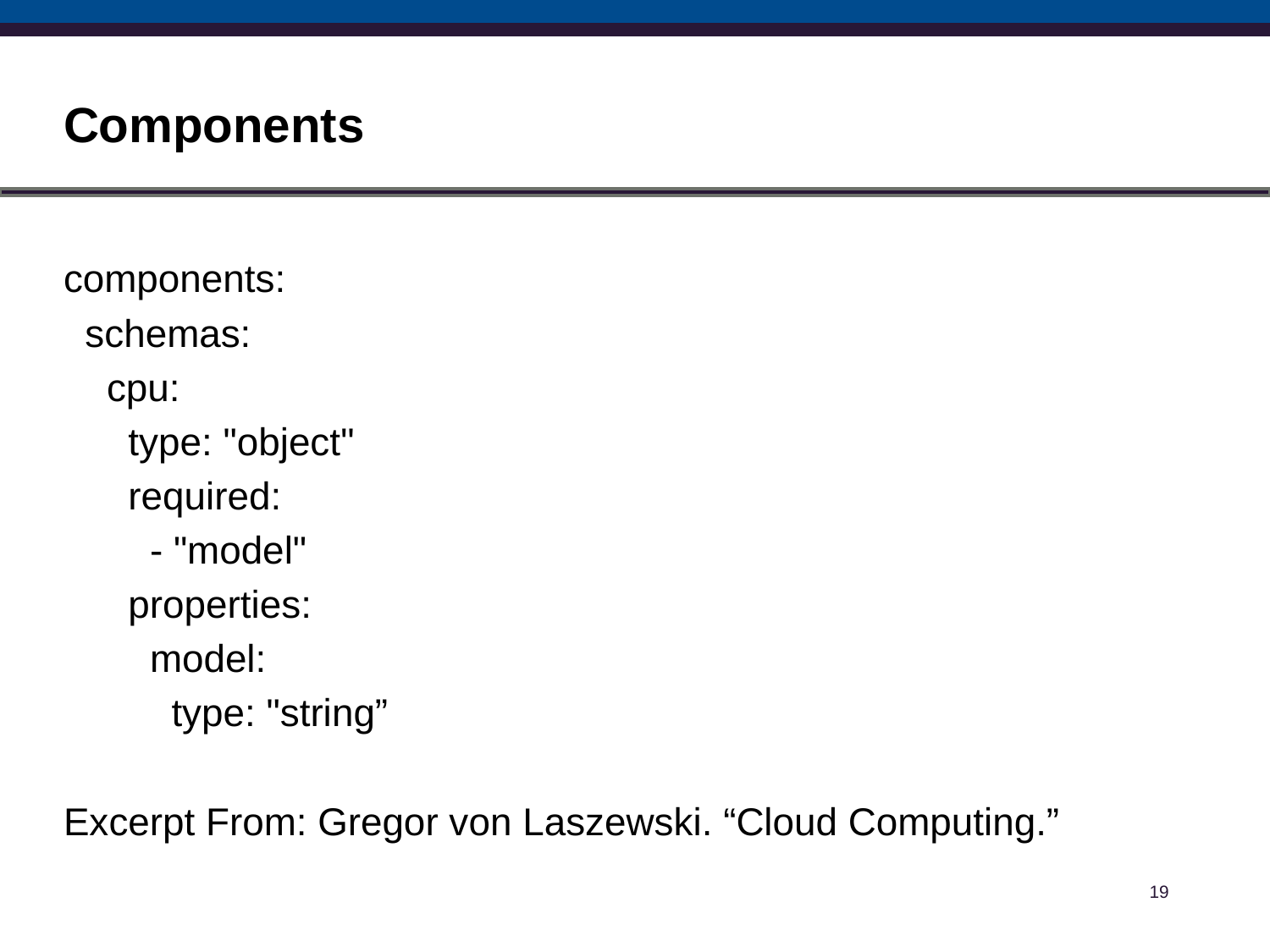

# Components
components:
  schemas:
    cpu:
      type: "object"
      required:
        - "model"
      properties:
        model:
          type: "string”

Excerpt From: Gregor von Laszewski. “Cloud Computing.”
19